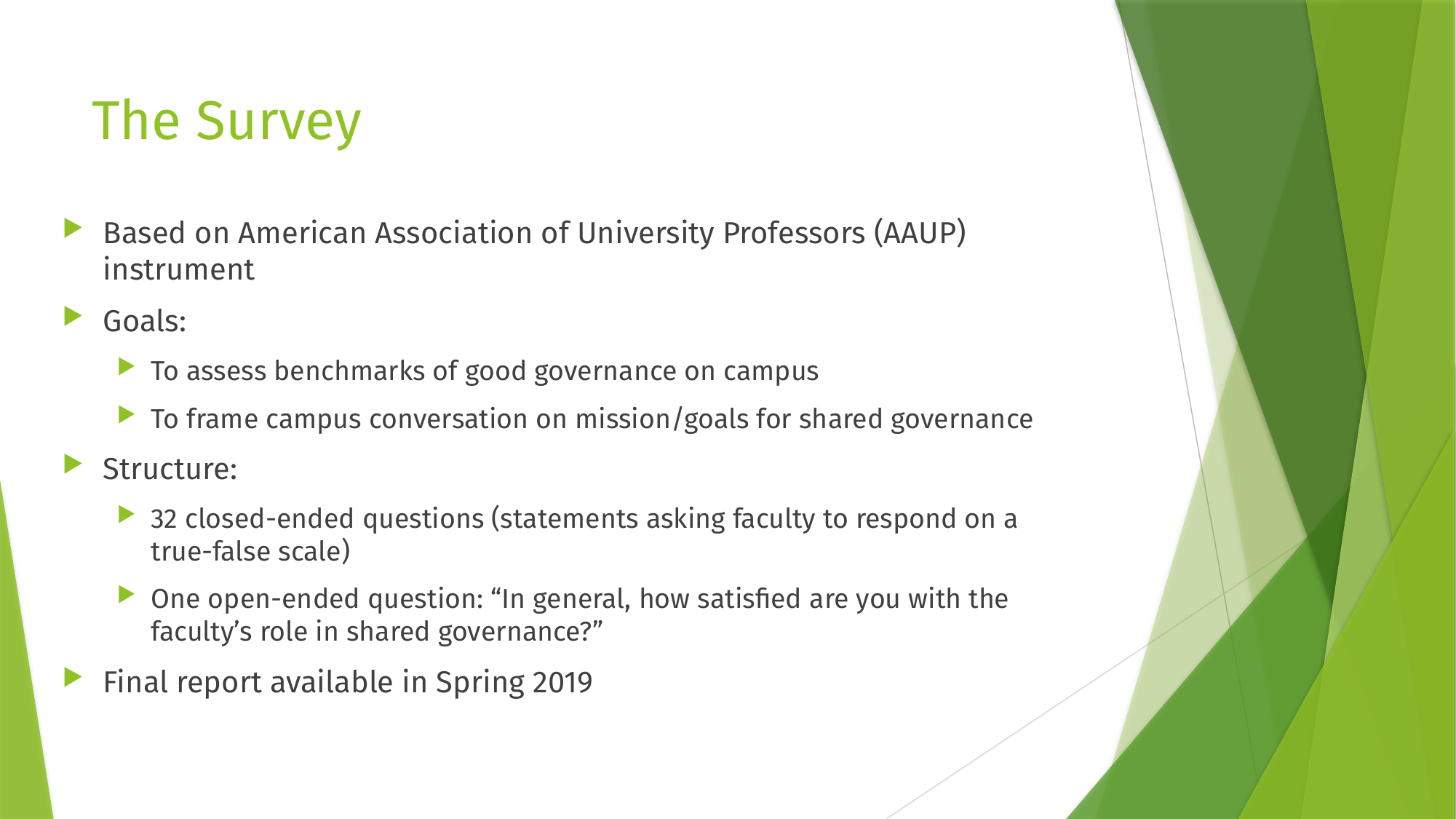

# The Survey

Based on American Association of University Professors (AAUP) instrument
Goals:
To assess benchmarks of good governance on campus
To frame campus conversation on mission/goals for shared governance
Structure:
32 closed-ended questions (statements asking faculty to respond on a true-false scale)
One open-ended question: “In general, how satisfied are you with the faculty’s role in shared governance?”
Final report available in Spring 2019